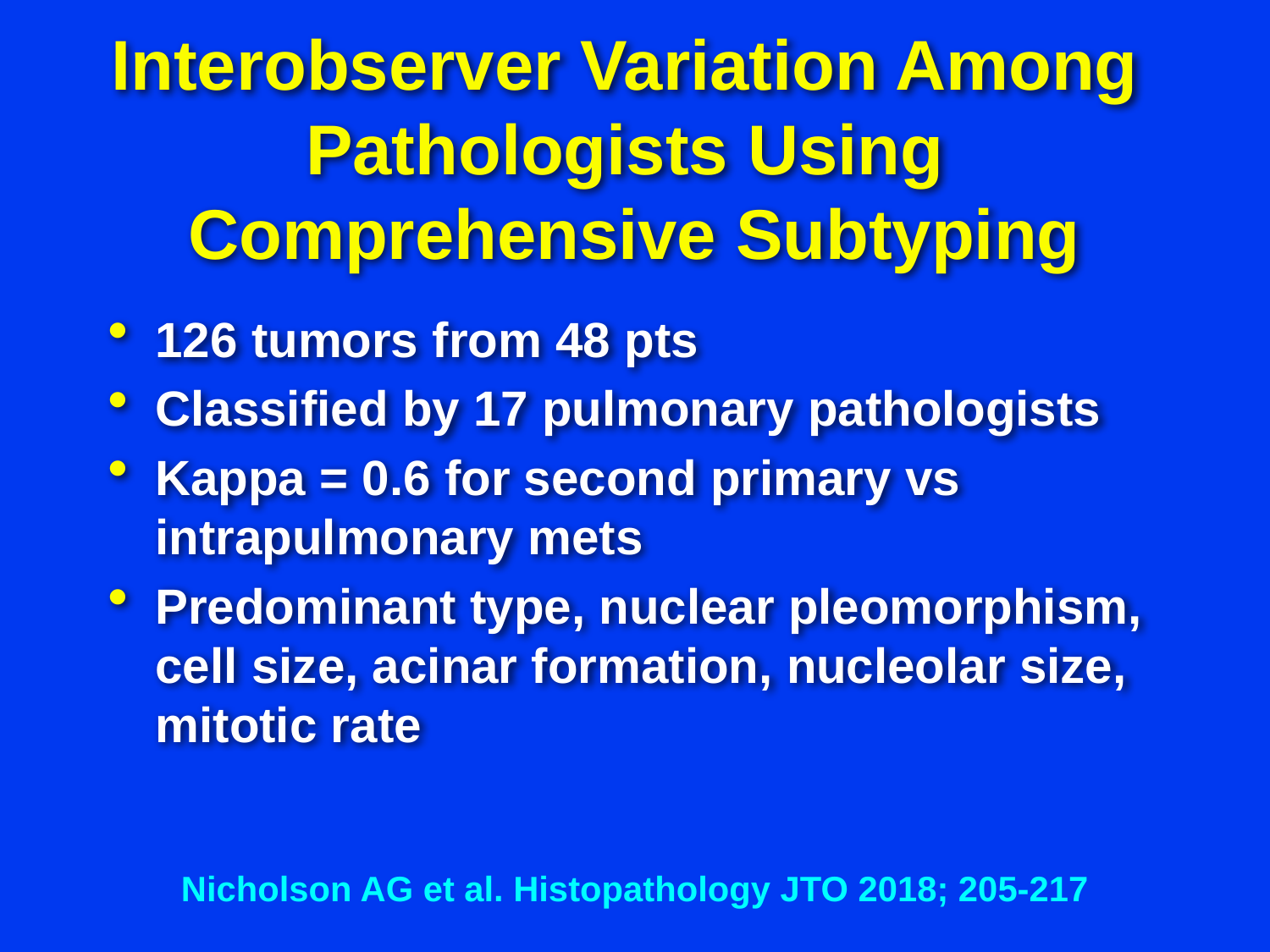

# Interobserver Variation Among Pathologists Using Comprehensive Subtyping
126 tumors from 48 pts
Classified by 17 pulmonary pathologists
Kappa = 0.6 for second primary vs intrapulmonary mets
Predominant type, nuclear pleomorphism, cell size, acinar formation, nucleolar size, mitotic rate
Nicholson AG et al. Histopathology JTO 2018; 205-217